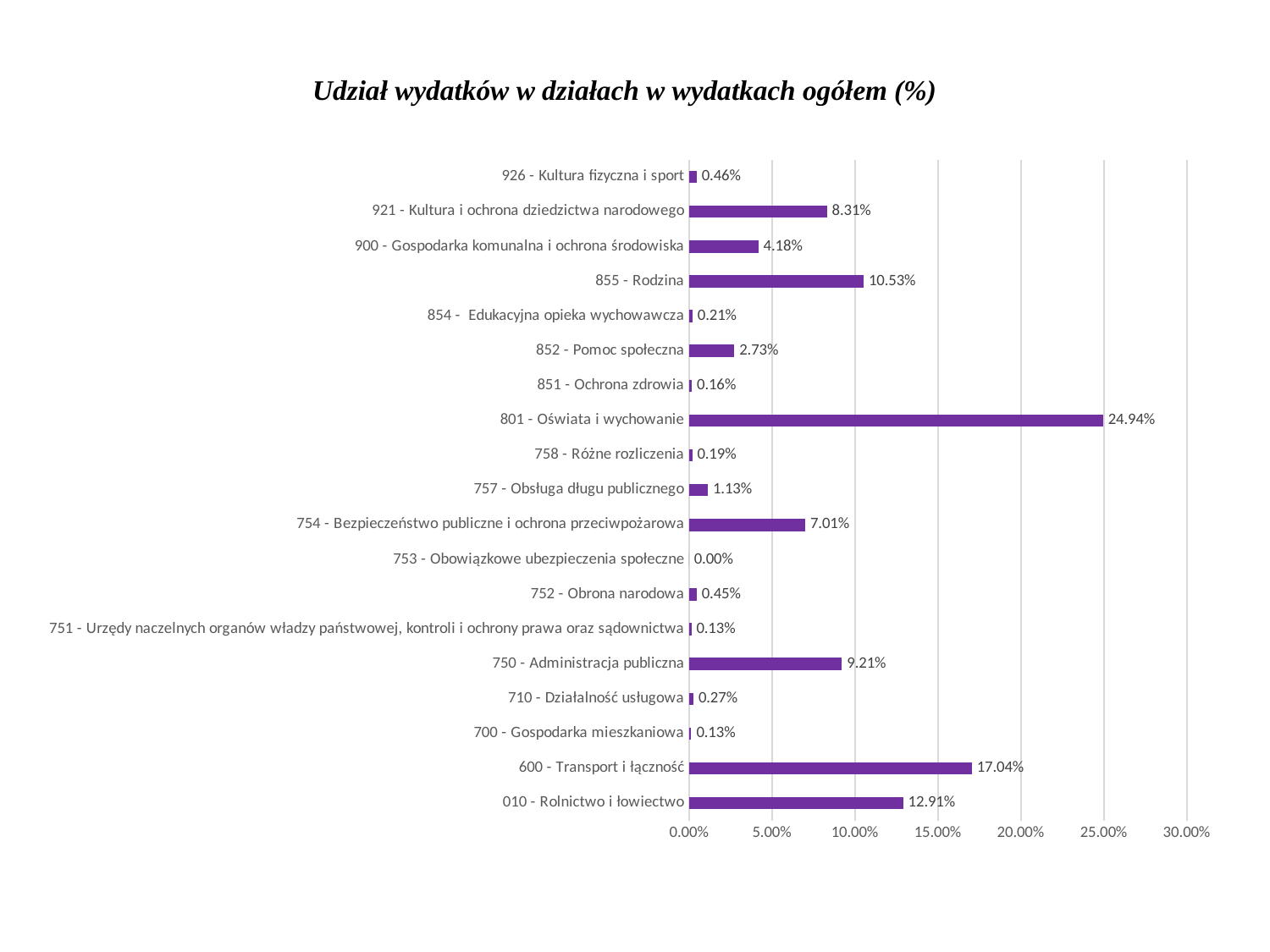

Udział wydatków w działach w wydatkach ogółem (%)

[unsupported chart]